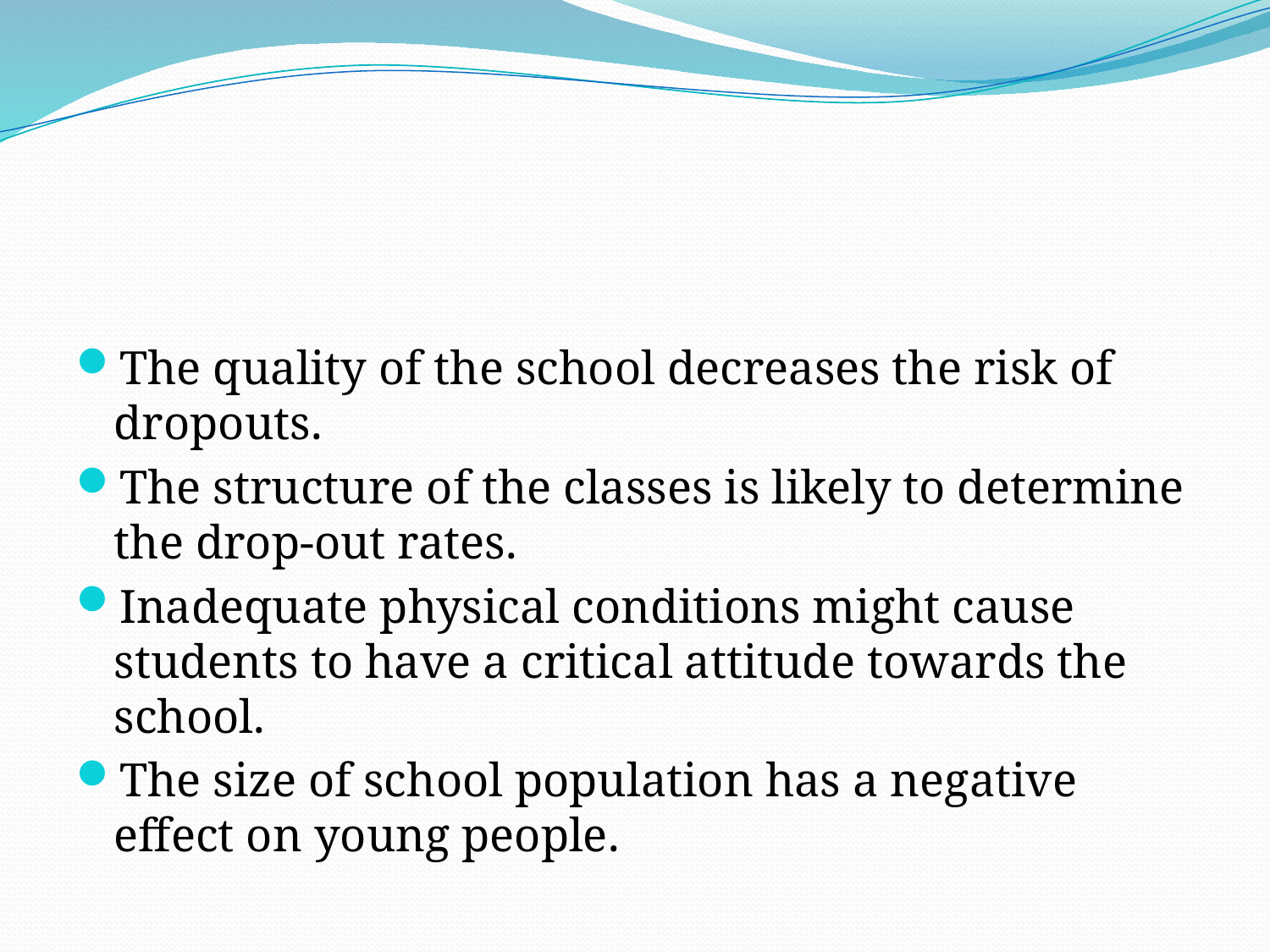

#

The quality of the school decreases the risk of dropouts.
The structure of the classes is likely to determine the drop-out rates.
Inadequate physical conditions might cause students to have a critical attitude towards the school.
The size of school population has a negative effect on young people.